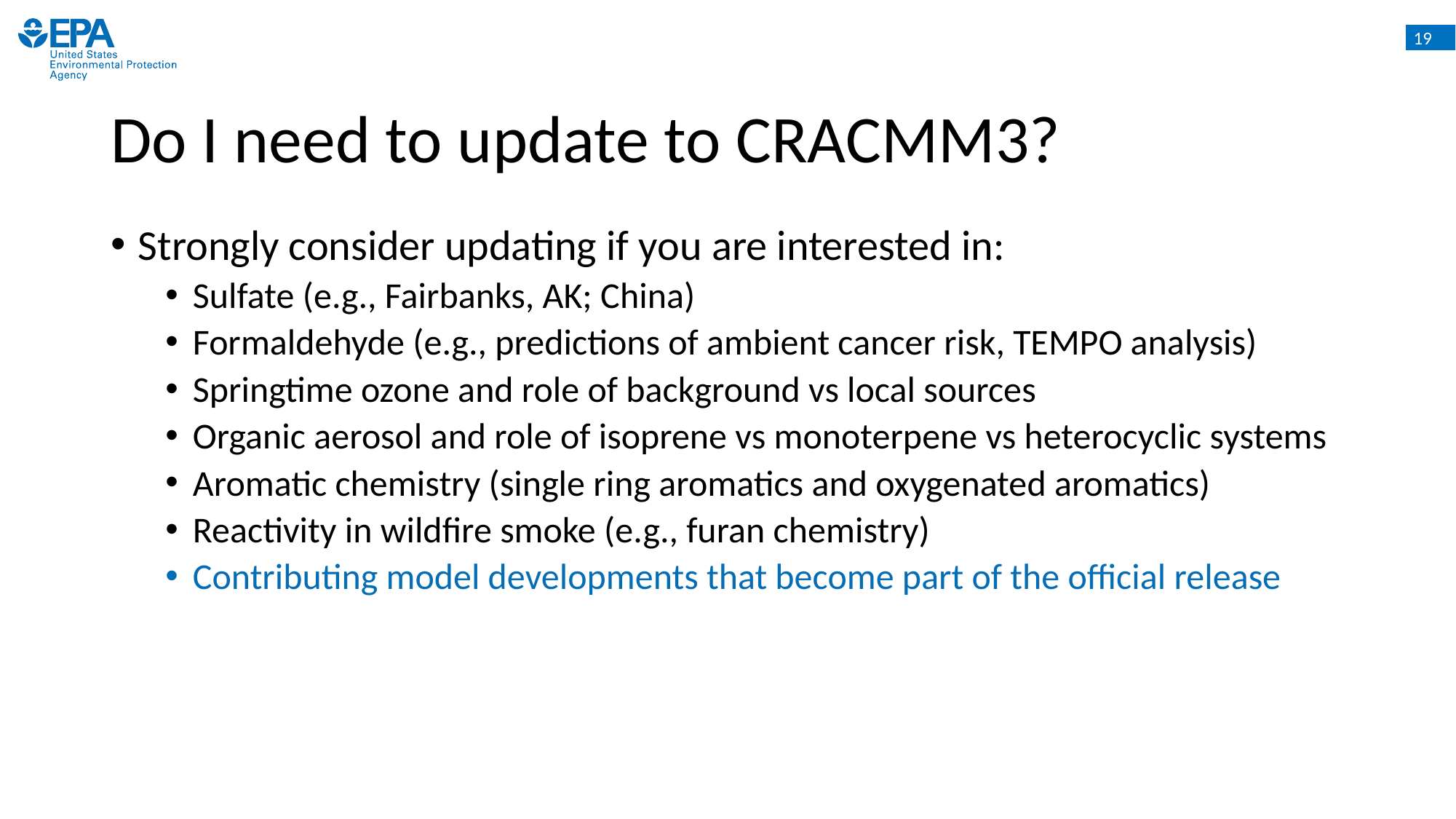

# Do I need to update to CRACMM3?
Strongly consider updating if you are interested in:
Sulfate (e.g., Fairbanks, AK; China)
Formaldehyde (e.g., predictions of ambient cancer risk, TEMPO analysis)
Springtime ozone and role of background vs local sources
Organic aerosol and role of isoprene vs monoterpene vs heterocyclic systems
Aromatic chemistry (single ring aromatics and oxygenated aromatics)
Reactivity in wildfire smoke (e.g., furan chemistry)
Contributing model developments that become part of the official release